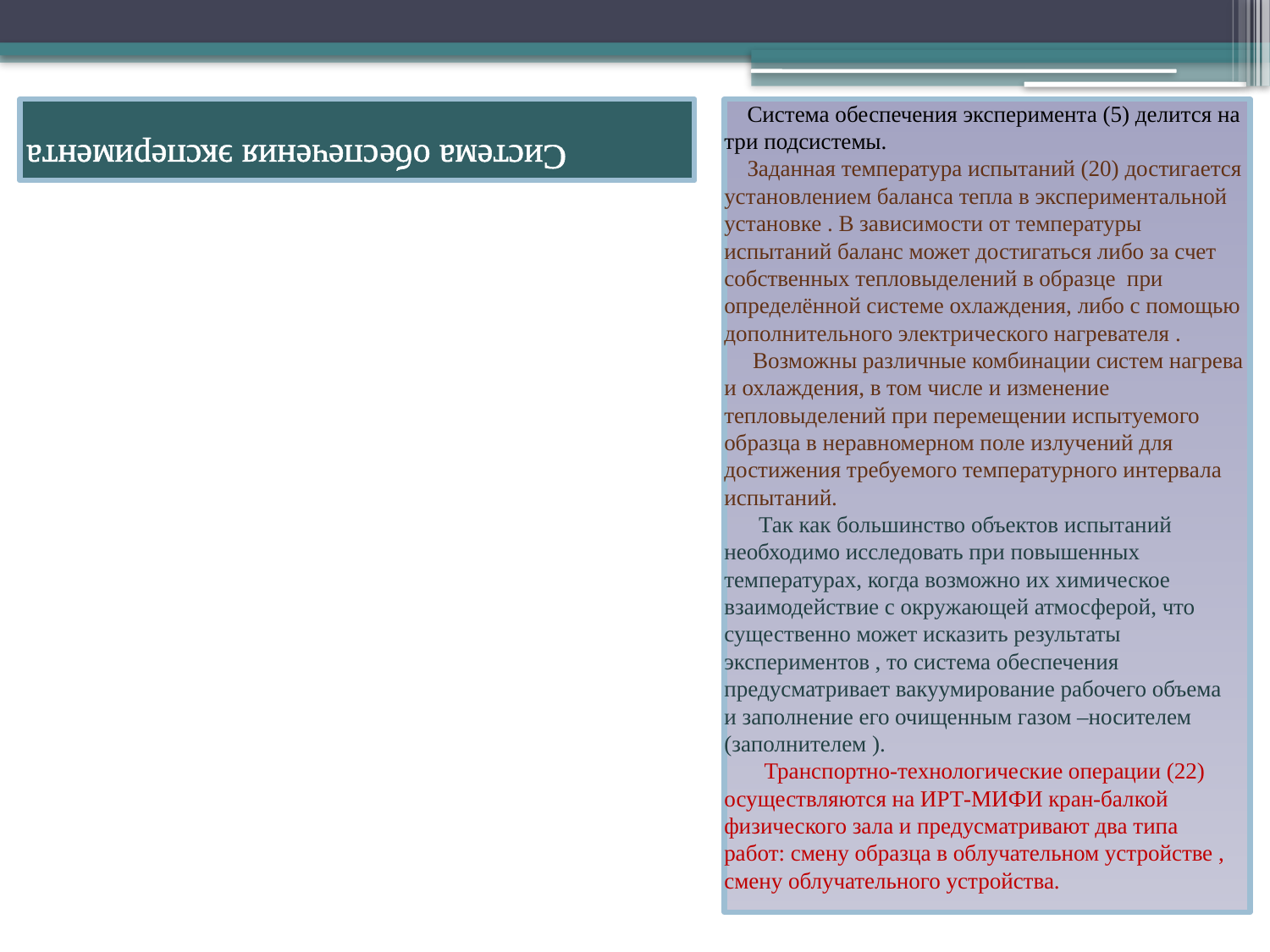

# Система обеспечения эксперимента
    Система обеспечения эксперимента (5) делится на три подсистемы.
    Заданная температура испытаний (20) достигается установлением баланса тепла в экспериментальной установке . В зависимости от температуры испытаний баланс может достигаться либо за счет собственных тепловыделений в образце  при определённой системе охлаждения, либо с помощью дополнительного электрического нагревателя .
     Возможны различные комбинации систем нагрева и охлаждения, в том числе и изменение тепловыделений при перемещении испытуемого образца в неравномерном поле излучений для достижения требуемого температурного интервала испытаний.
      Так как большинство объектов испытаний    необходимо исследовать при повышенных температурах, когда возможно их химическое взаимодействие с окружающей атмосферой, что существенно может исказить результаты экспериментов , то система обеспечения предусматривает вакуумирование рабочего объема  и заполнение его очищенным газом –носителем (заполнителем ).
       Транспортно-технологические операции (22) осуществляются на ИРТ-МИФИ кран-балкой физического зала и предусматривают два типа работ: смену образца в облучательном устройстве , смену облучательного устройства.

Система обеспечения
эксперимента      5

Температура испытаний:
нагрев: собственные тепловыделения, нагреватель.
охлаждение: теплоноситель реактора,
газ-заполнитель, вакуум.                            20

Среда испытаний:
- система очистки газа-носителя (заполнителя)
- система вакуумирования  21

Транспортные операции:
-смена образца,
- смена установки.       22